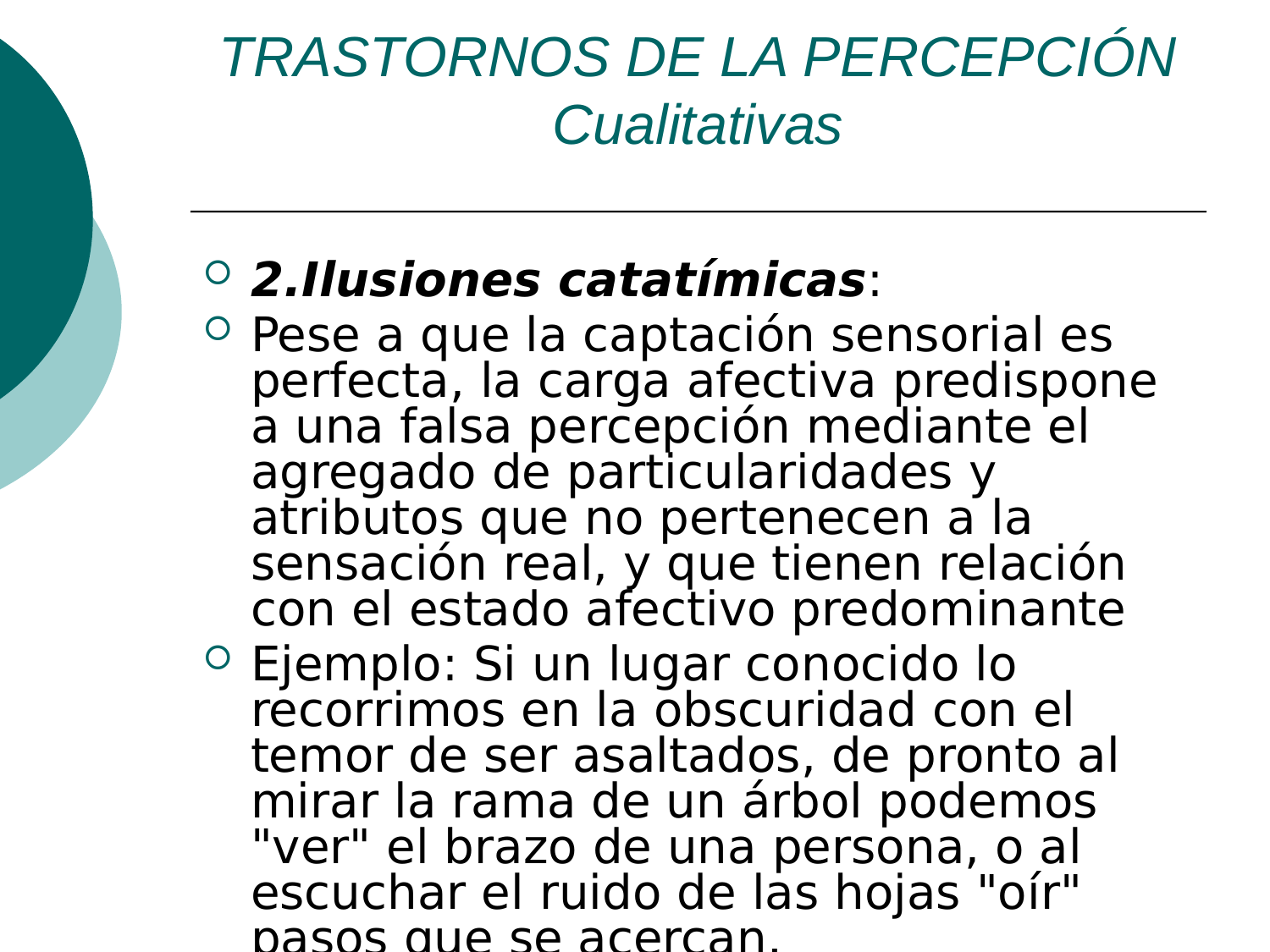

TRASTORNOS DE LA PERCEPCIÓN
Cualitativas
2.Ilusiones catatímicas:
Pese a que la captación sensorial es perfecta, la carga afectiva predispone a una falsa percepción mediante el agregado de particularidades y atributos que no pertenecen a la sensación real, y que tienen relación con el estado afectivo predominante
Ejemplo: Si un lugar conocido lo recorrimos en la obscuridad con el temor de ser asaltados, de pronto al mirar la rama de un árbol podemos "ver" el brazo de una persona, o al escuchar el ruido de las hojas "oír" pasos que se acercan.